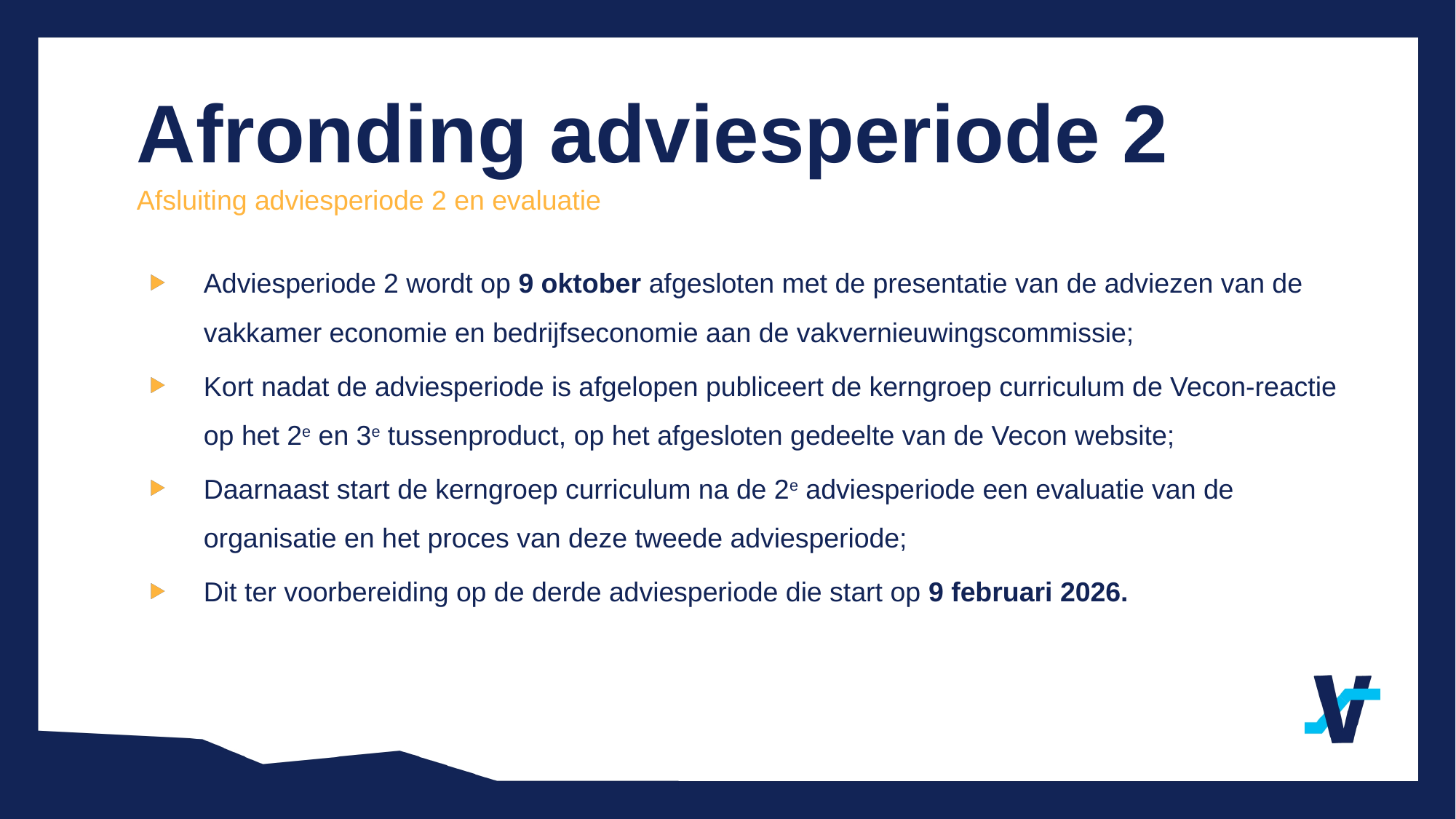

Afronding adviesperiode 2
Afsluiting adviesperiode 2 en evaluatie
Adviesperiode 2 wordt op 9 oktober afgesloten met de presentatie van de adviezen van de vakkamer economie en bedrijfseconomie aan de vakvernieuwingscommissie;
Kort nadat de adviesperiode is afgelopen publiceert de kerngroep curriculum de Vecon-reactie op het 2e en 3e tussenproduct, op het afgesloten gedeelte van de Vecon website;
Daarnaast start de kerngroep curriculum na de 2e adviesperiode een evaluatie van de organisatie en het proces van deze tweede adviesperiode;
Dit ter voorbereiding op de derde adviesperiode die start op 9 februari 2026.